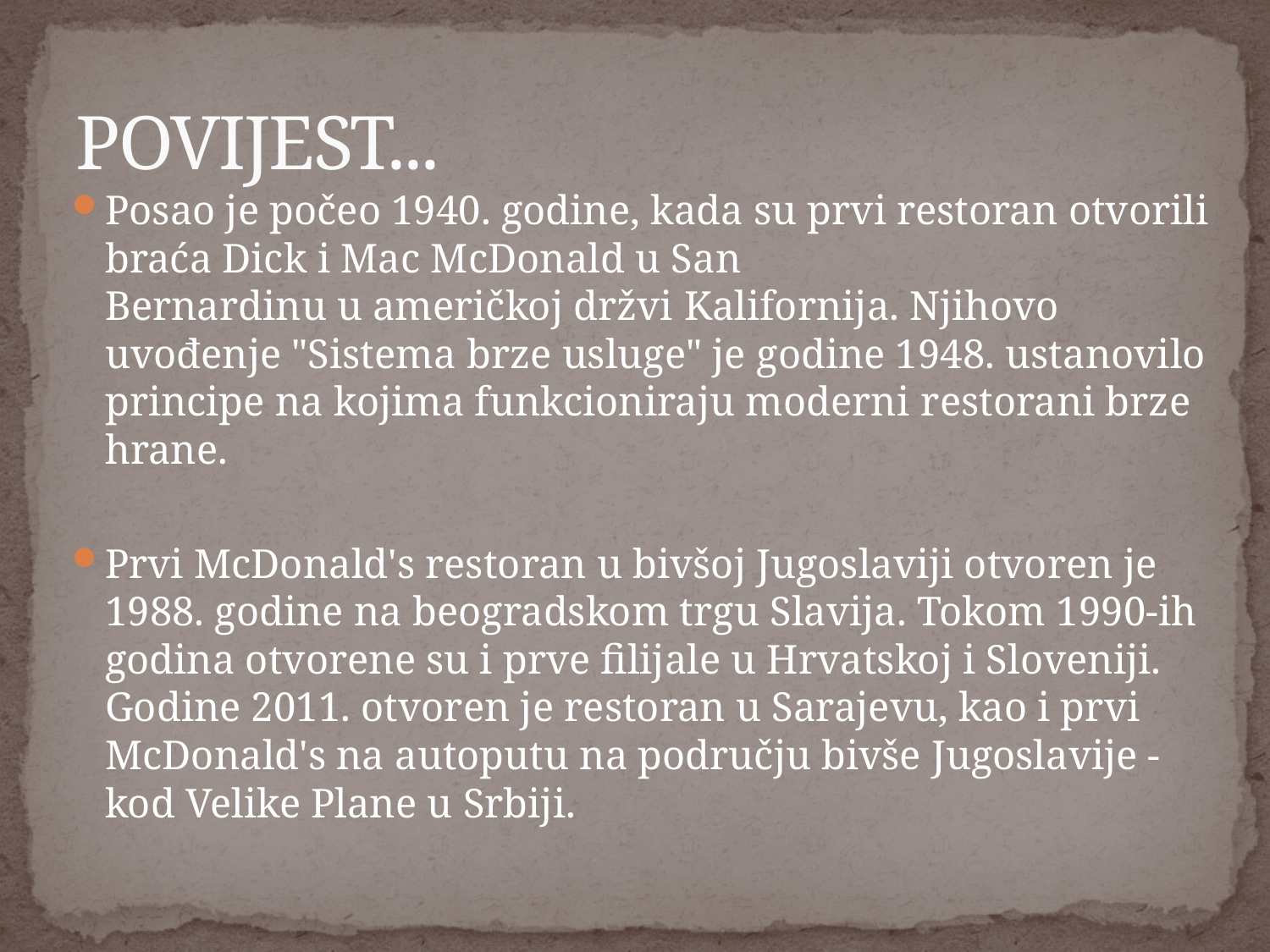

# POVIJEST...
Posao je počeo 1940. godine, kada su prvi restoran otvorili braća Dick i Mac McDonald u San Bernardinu u američkoj držvi Kalifornija. Njihovo uvođenje "Sistema brze usluge" je godine 1948. ustanovilo principe na kojima funkcioniraju moderni restorani brze hrane.

Prvi McDonald's restoran u bivšoj Jugoslaviji otvoren je 1988. godine na beogradskom trgu Slavija. Tokom 1990-ih godina otvorene su i prve filijale u Hrvatskoj i Sloveniji. Godine 2011. otvoren je restoran u Sarajevu, kao i prvi McDonald's na autoputu na području bivše Jugoslavije - kod Velike Plane u Srbiji.